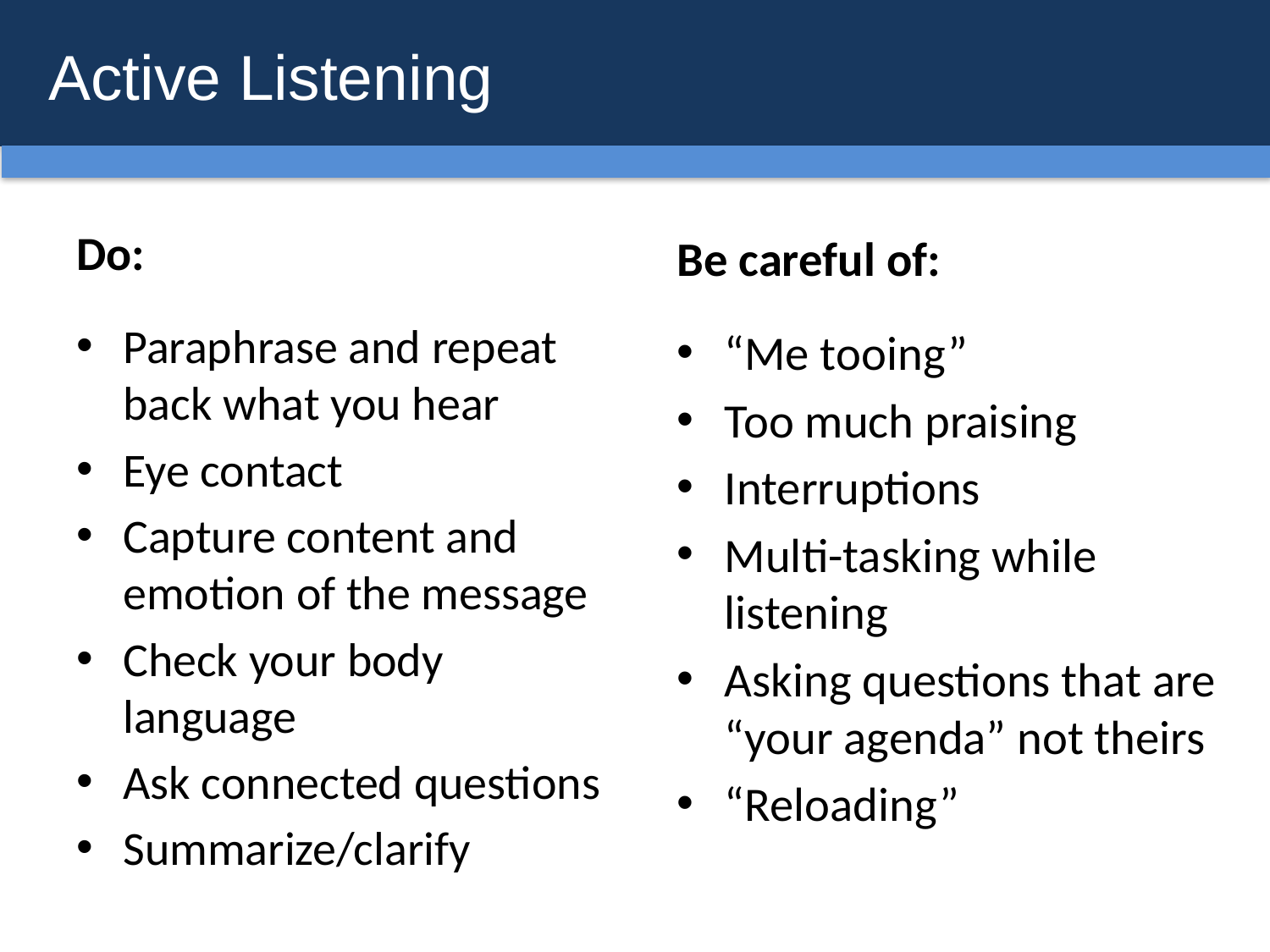

Active Listening
Do:
Paraphrase and repeat back what you hear
Eye contact
Capture content and emotion of the message
Check your body language
Ask connected questions
Summarize/clarify

Be careful of:
“Me tooing”
Too much praising
Interruptions
Multi-tasking while listening
Asking questions that are “your agenda” not theirs
“Reloading”